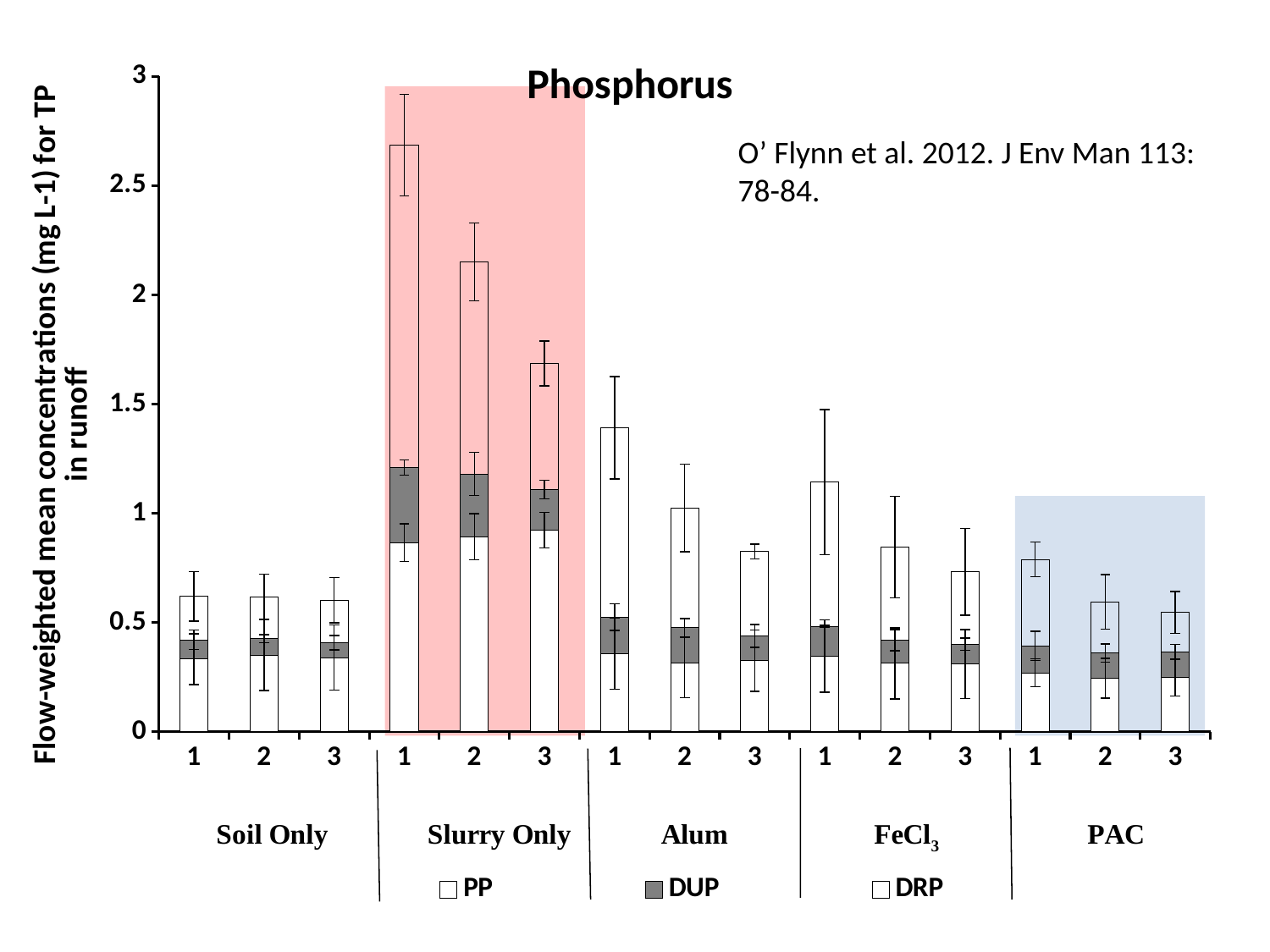

### Chart: Phosphorus

| Category | DRP | DUP | PP |
|---|---|---|---|
| 1 | 0.3325050170691505 | 0.08873392135294828 | 0.19887807776141933 |
| 2 | 0.3508012196146406 | 0.07551828794964631 | 0.1911072905554483 |
| 3 | 0.33998149068062894 | 0.06850137822491521 | 0.19460645556160874 |
| 1 | 0.8666486265660854 | 0.3427062682993049 | 1.4751669297407721 |
| 2 | 0.8930038739872335 | 0.2875361827204805 | 0.9705205893663932 |
| 3 | 0.922878778328949 | 0.1856783816611773 | 0.5771607353749352 |
| 1 | 0.357544026967592 | 0.16738135685510291 | 0.8661962009175627 |
| 2 | 0.31672322632955036 | 0.15948257993465587 | 0.5482422697952427 |
| 3 | 0.32556529002907036 | 0.1137352796061823 | 0.38660393993748204 |
| 1 | 0.3472792313169508 | 0.13531711844763178 | 0.6605900907136762 |
| 2 | 0.3133219627797856 | 0.1065481516510176 | 0.4262668324487376 |
| 3 | 0.31060276954630117 | 0.090034654687521 | 0.33093789584298083 |
| 1 | 0.27073964403715073 | 0.12302858461526804 | 0.3950573860732334 |
| 2 | 0.24530878409649445 | 0.11517774227914362 | 0.2347319796862544 |
| 3 | 0.24971902004539184 | 0.11749848117646818 | 0.1792782072538394 |
O’ Flynn et al. 2012. J Env Man 113: 78-84.